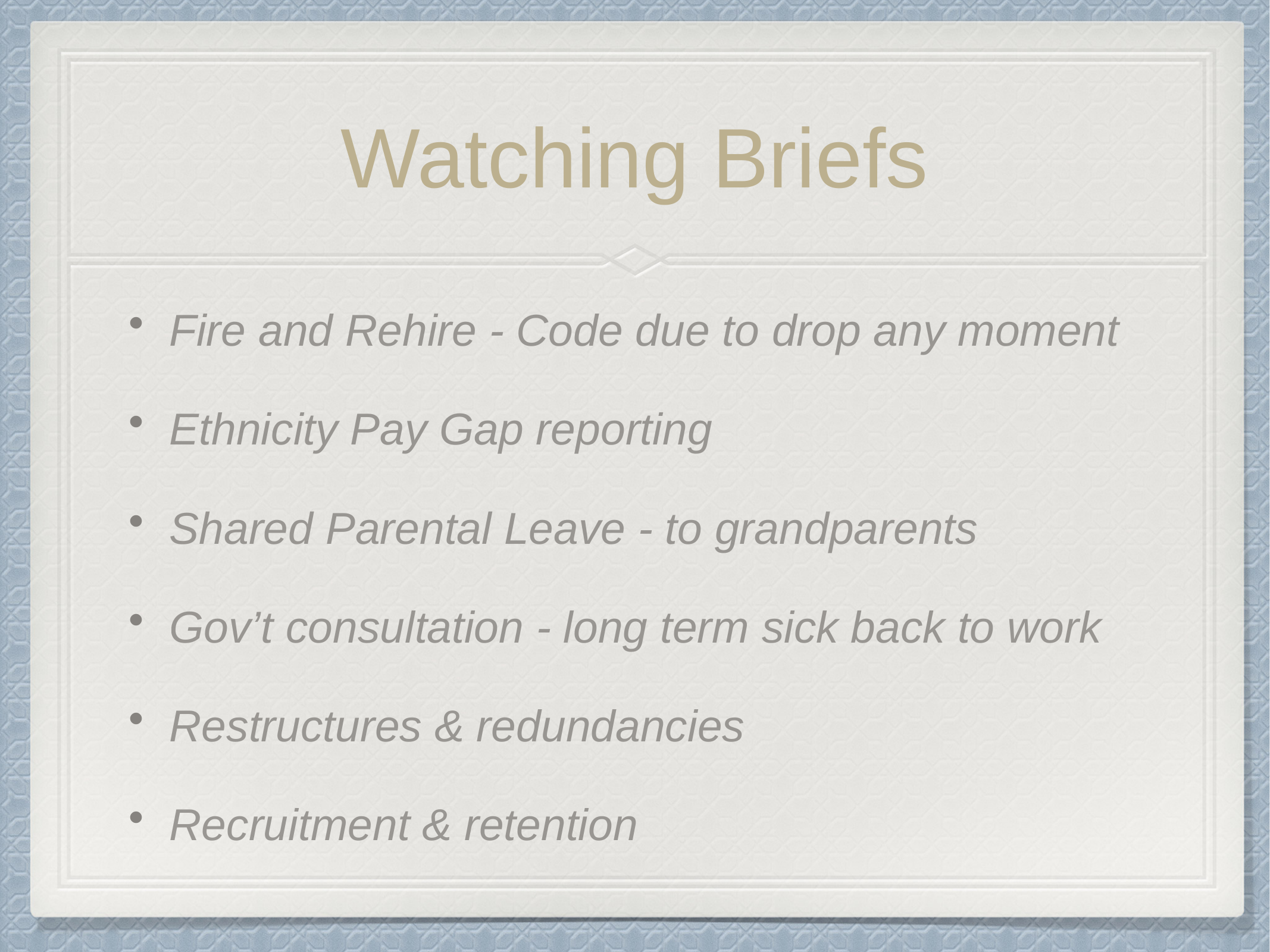

# Watching Briefs
Fire and Rehire - Code due to drop any moment
Ethnicity Pay Gap reporting
Shared Parental Leave - to grandparents
Gov’t consultation - long term sick back to work
Restructures & redundancies
Recruitment & retention